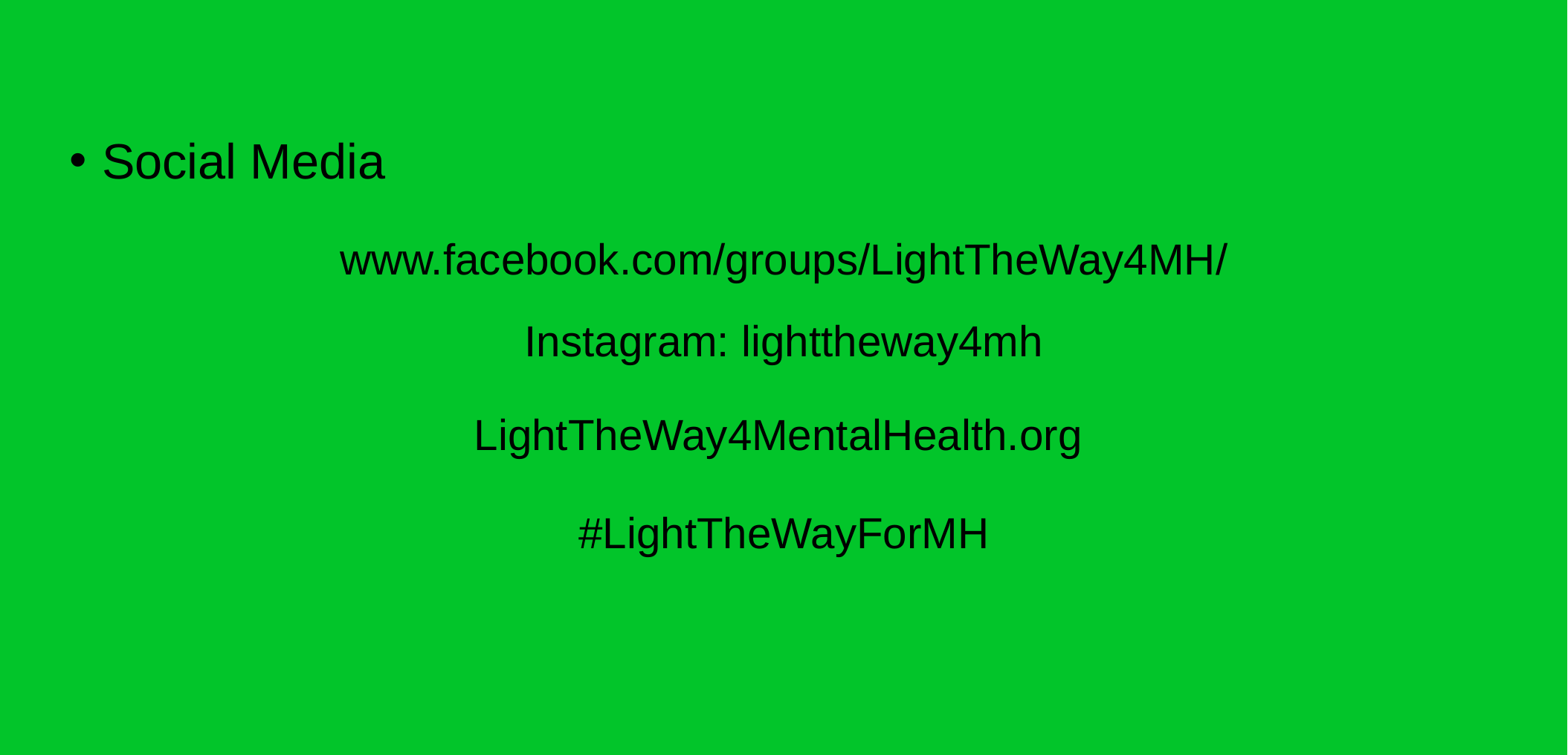

Social Media
www.facebook.com/groups/LightTheWay4MH/
Instagram: lighttheway4mh
LightTheWay4MentalHealth.org
#LightTheWayForMH